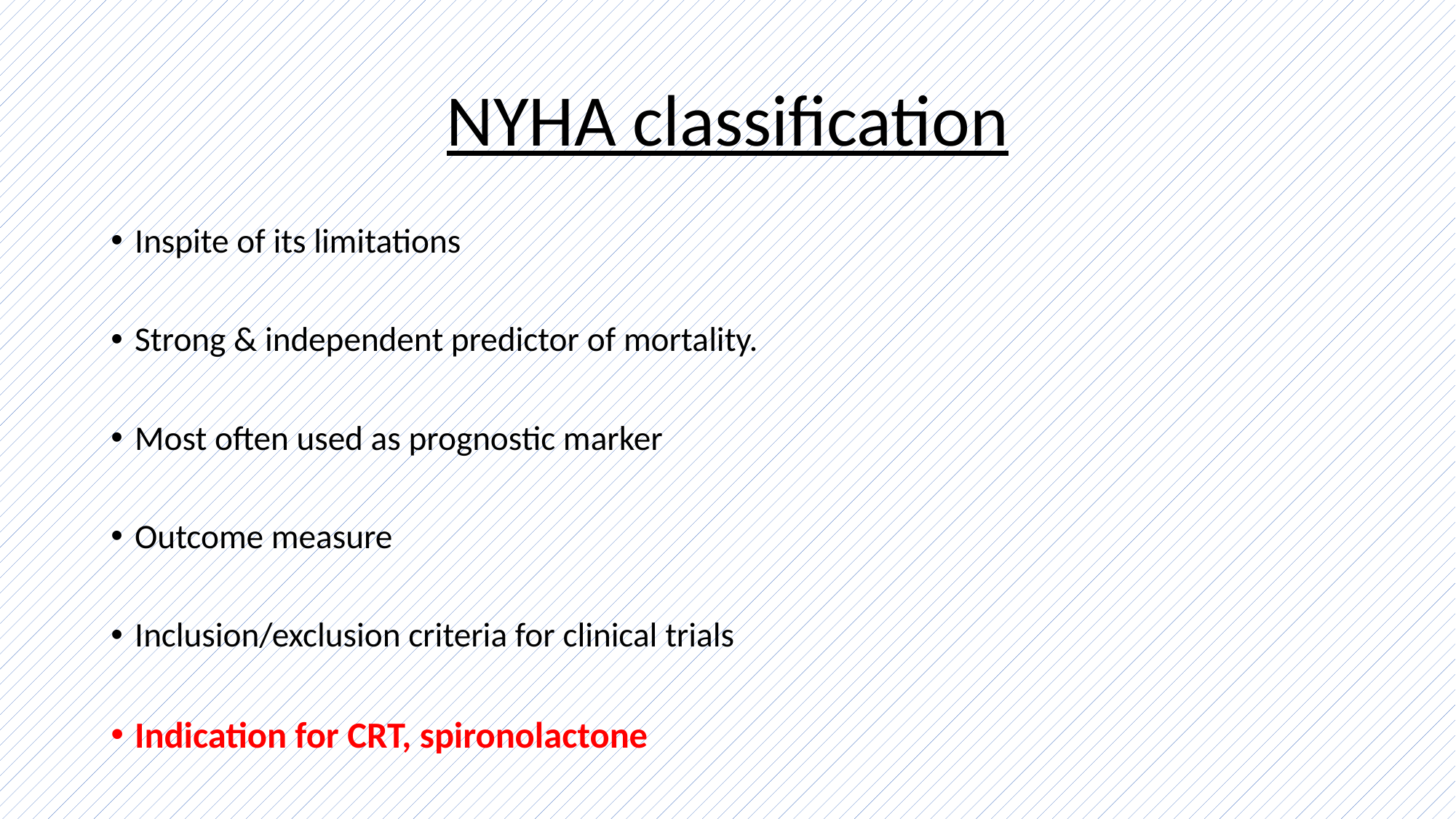

# NYHA classification
Inspite of its limitations

Strong & independent predictor of mortality.

Most often used as prognostic marker

Outcome measure

Inclusion/exclusion criteria for clinical trials

Indication for CRT, spironolactone